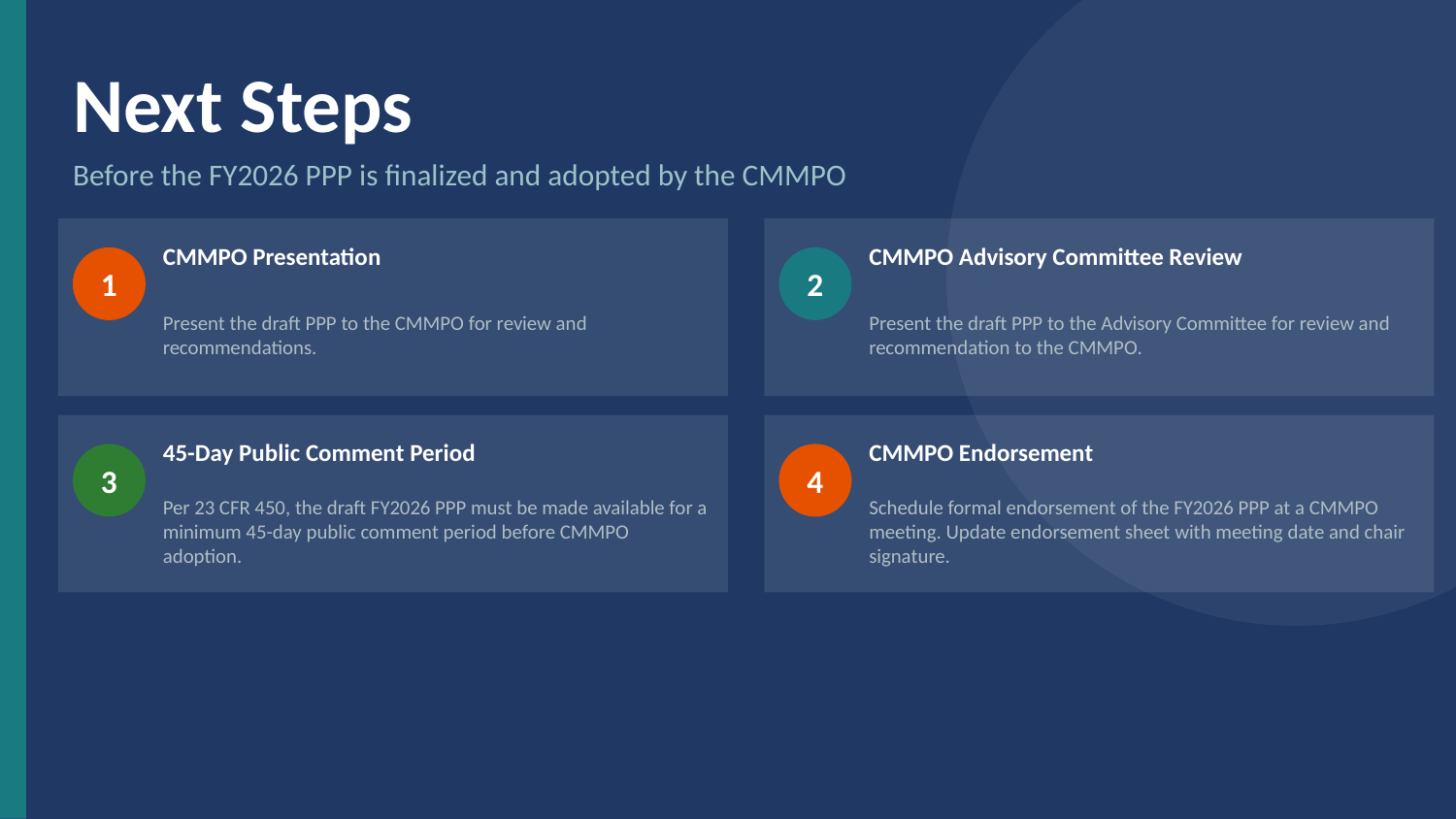

Next Steps
Before the FY2026 PPP is finalized and adopted by the CMMPO

CMMPO Presentation
CMMPO Advisory Committee Review

1

2
Present the draft PPP to the CMMPO for review and recommendations.
Present the draft PPP to the Advisory Committee for review and recommendation to the CMMPO.

45-Day Public Comment Period
CMMPO Endorsement

3

4
Per 23 CFR 450, the draft FY2026 PPP must be made available for a minimum 45-day public comment period before CMMPO adoption.
Schedule formal endorsement of the FY2026 PPP at a CMMPO meeting. Update endorsement sheet with meeting date and chair signature.